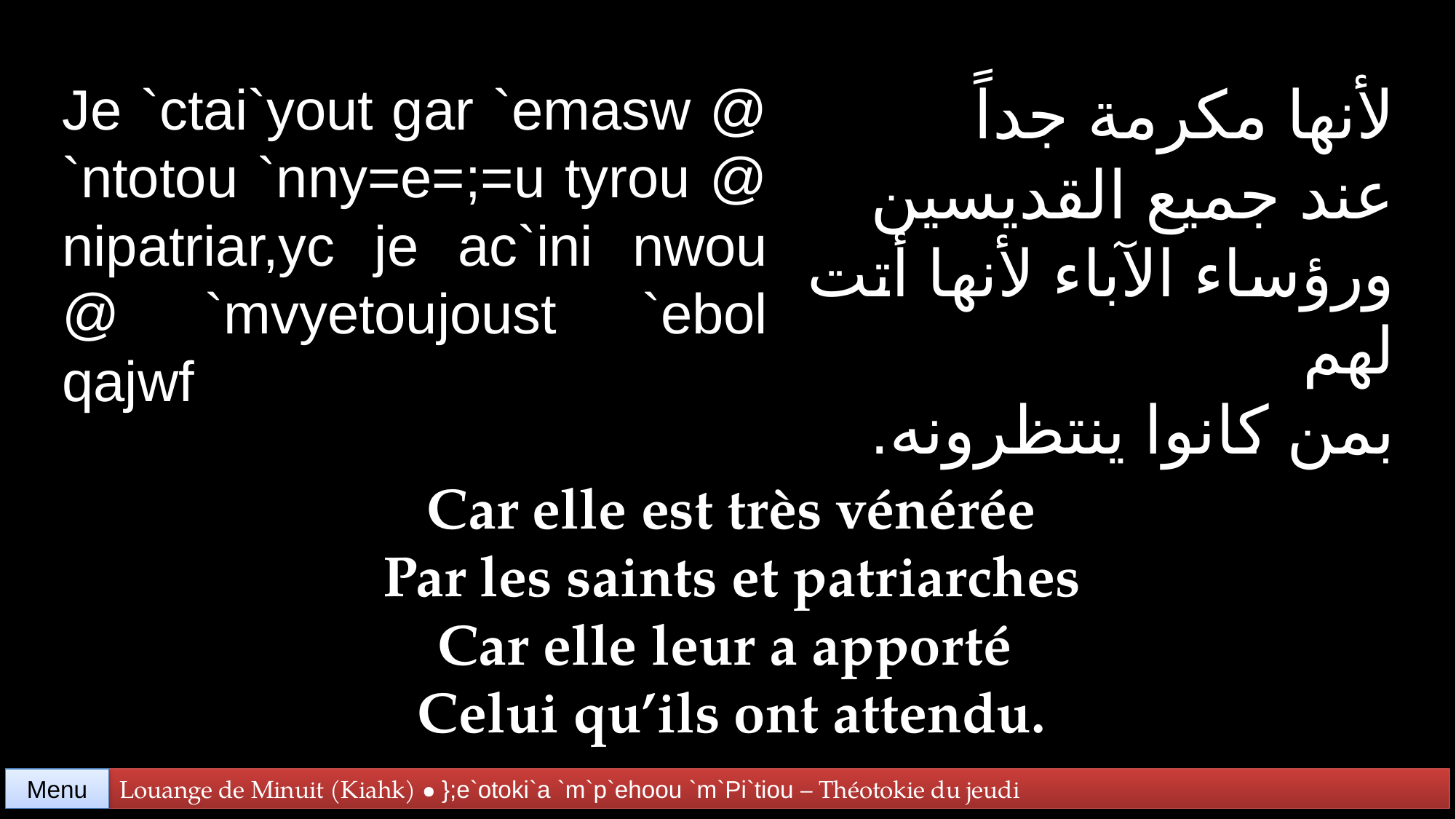

لأنها مكرمة جداً
عند جميع القديسين
ورؤساء الآباء لأنها أتت لهم
بمن كانوا ينتظرونه.
Je `ctai`yout gar `emasw @ `ntotou `nny=e=;=u tyrou @ nipatriar,yc je ac`ini nwou @ `mvyetoujoust `ebol qajwf

Car elle est très vénérée
Par les saints et patriarches
Car elle leur a apporté
Celui qu’ils ont attendu.
Menu
Louange de Minuit (Kiahk) • };e`otoki`a `m`p`ehoou `m`Pi`tiou – Théotokie du jeudi